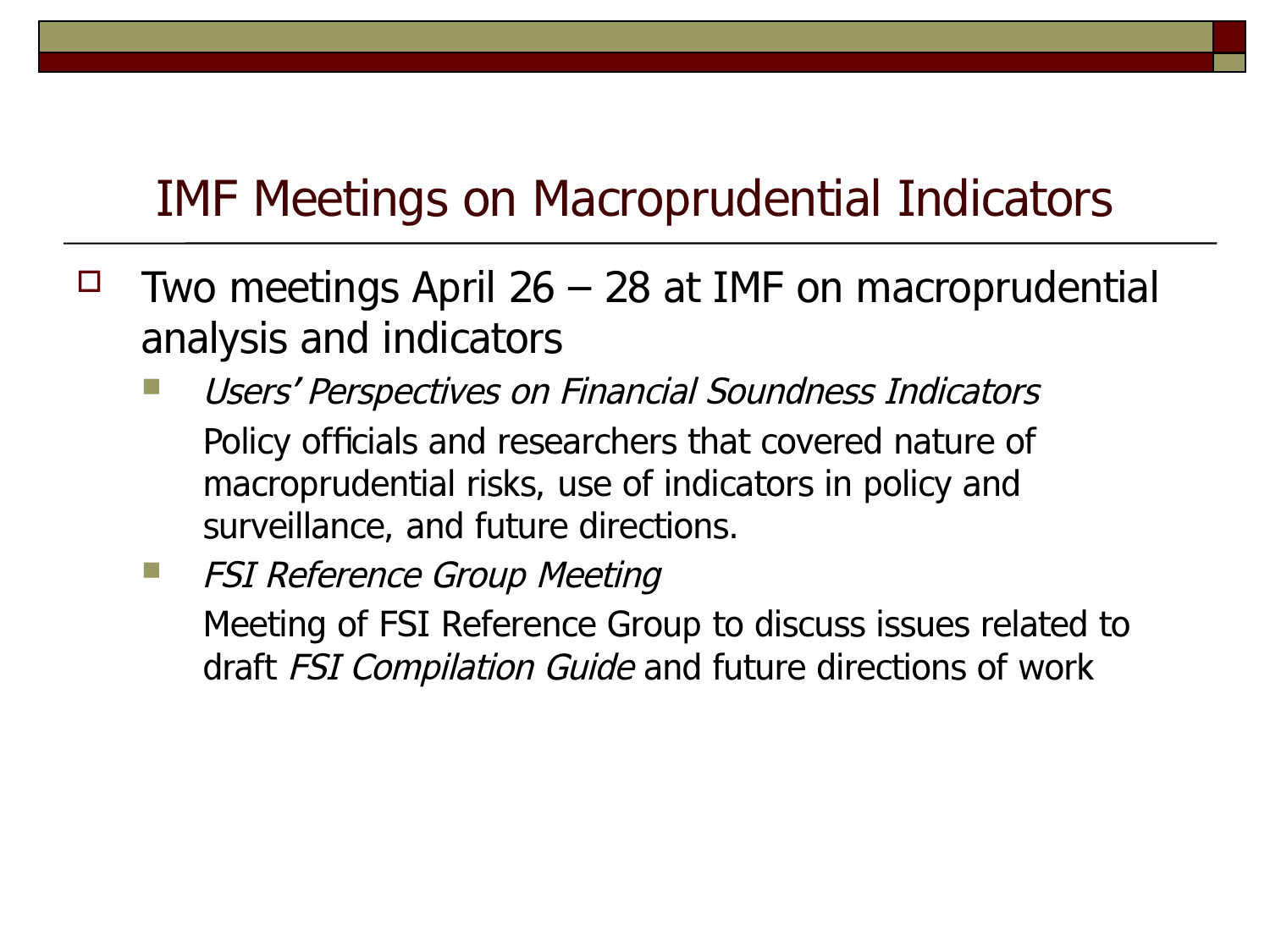

# IMF Meetings on Macroprudential Indicators
Two meetings April 26 – 28 at IMF on macroprudential analysis and indicators
Users’ Perspectives on Financial Soundness Indicators
Policy officials and researchers that covered nature of macroprudential risks, use of indicators in policy and surveillance, and future directions.
FSI Reference Group Meeting
Meeting of FSI Reference Group to discuss issues related to draft FSI Compilation Guide and future directions of work